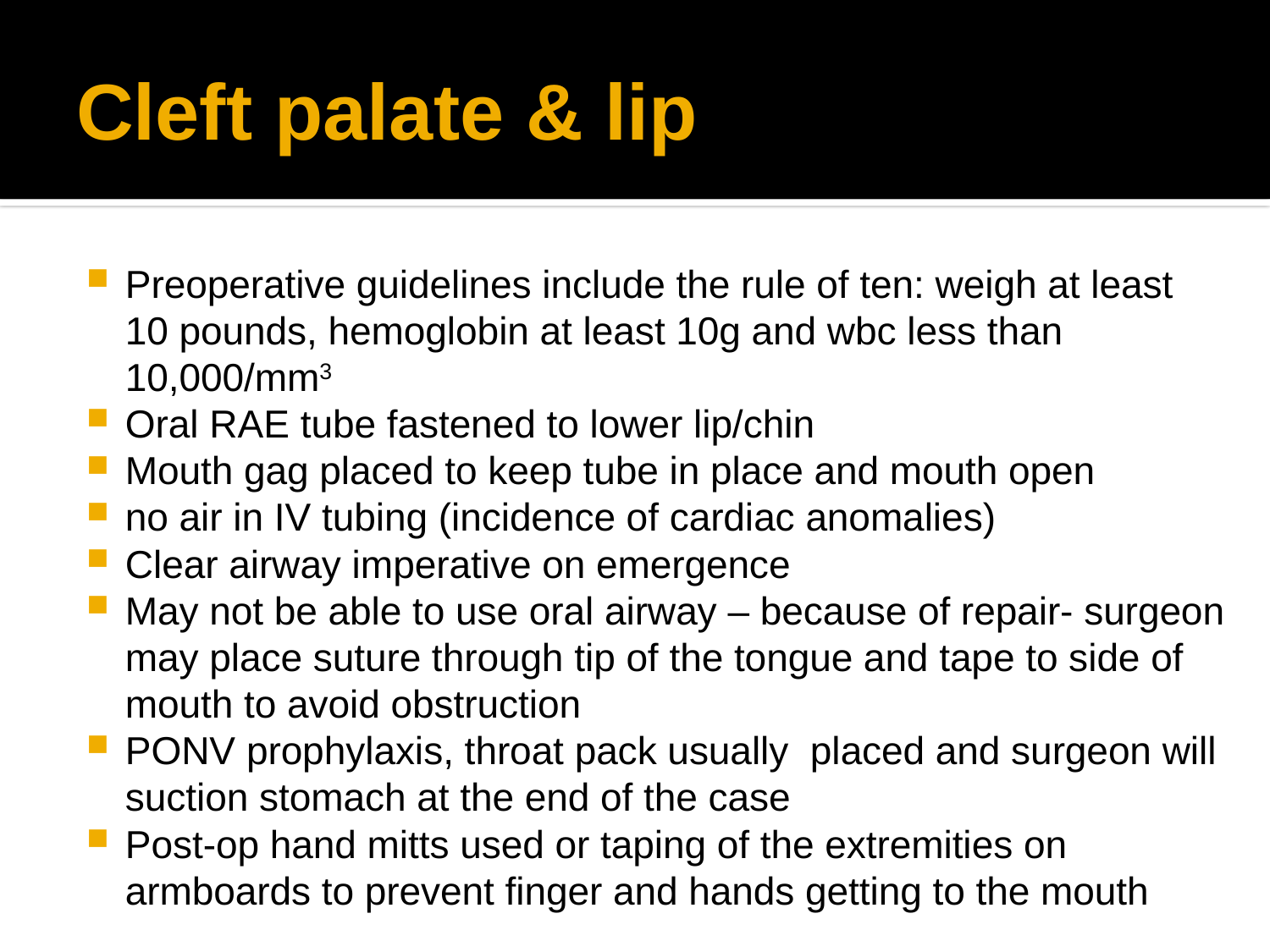

# Cleft palate & lip
Preoperative guidelines include the rule of ten: weigh at least 10 pounds, hemoglobin at least 10g and wbc less than 10,000/mm3
Oral RAE tube fastened to lower lip/chin
Mouth gag placed to keep tube in place and mouth open
no air in IV tubing (incidence of cardiac anomalies)
Clear airway imperative on emergence
May not be able to use oral airway – because of repair- surgeon may place suture through tip of the tongue and tape to side of mouth to avoid obstruction
PONV prophylaxis, throat pack usually  placed and surgeon will suction stomach at the end of the case
Post-op hand mitts used or taping of the extremities on armboards to prevent finger and hands getting to the mouth